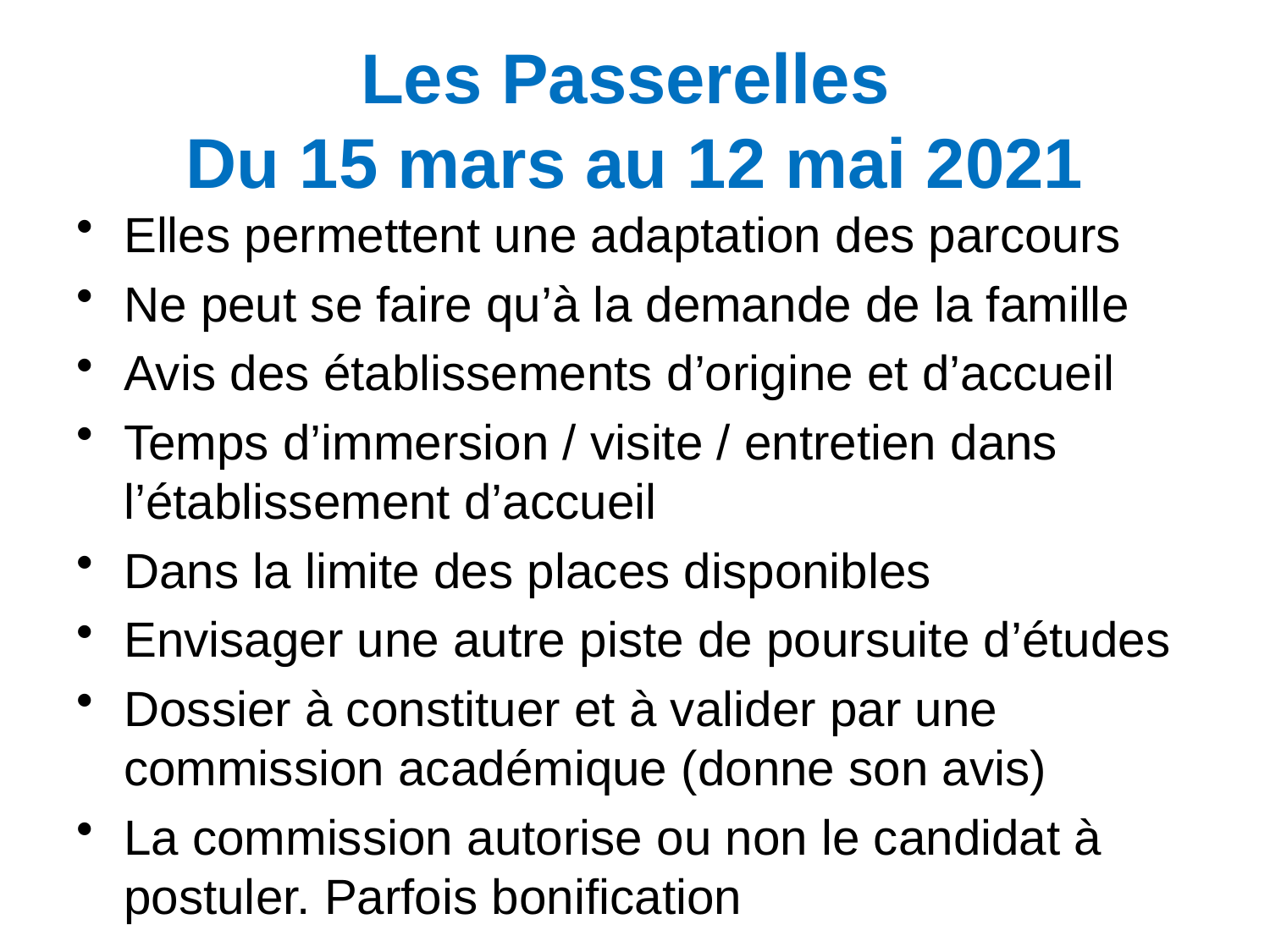

# Les Passerelles Du 15 mars au 12 mai 2021
Elles permettent une adaptation des parcours
Ne peut se faire qu’à la demande de la famille
Avis des établissements d’origine et d’accueil
Temps d’immersion / visite / entretien dans l’établissement d’accueil
Dans la limite des places disponibles
Envisager une autre piste de poursuite d’études
Dossier à constituer et à valider par une commission académique (donne son avis)
La commission autorise ou non le candidat à postuler. Parfois bonification